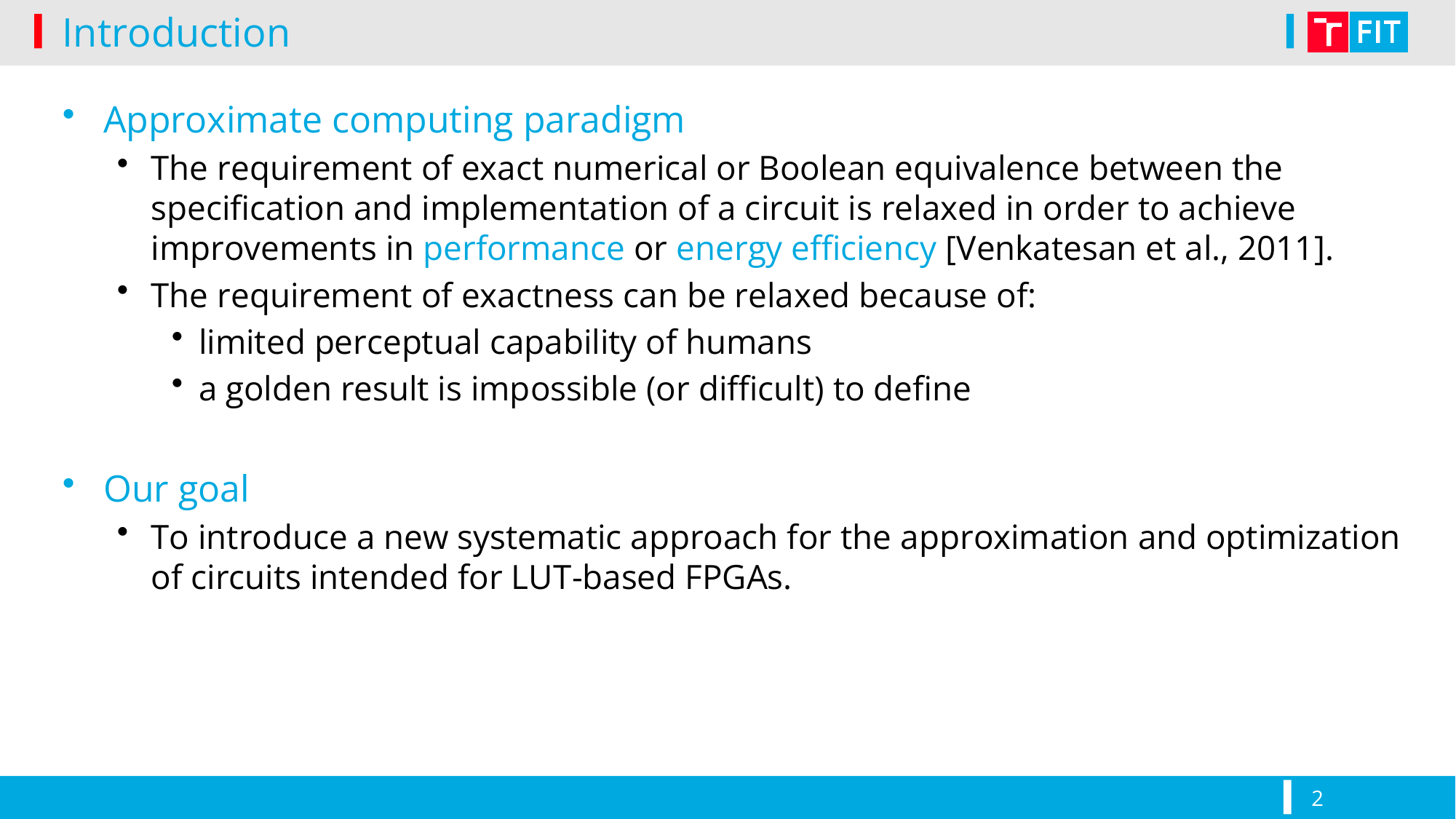

# Introduction
Approximate computing paradigm
The requirement of exact numerical or Boolean equivalence between the specification and implementation of a circuit is relaxed in order to achieve improvements in performance or energy efficiency [Venkatesan et al., 2011].
The requirement of exactness can be relaxed because of:
limited perceptual capability of humans
a golden result is impossible (or difficult) to define

Our goal
To introduce a new systematic approach for the approximation and optimization of circuits intended for LUT-based FPGAs.

2